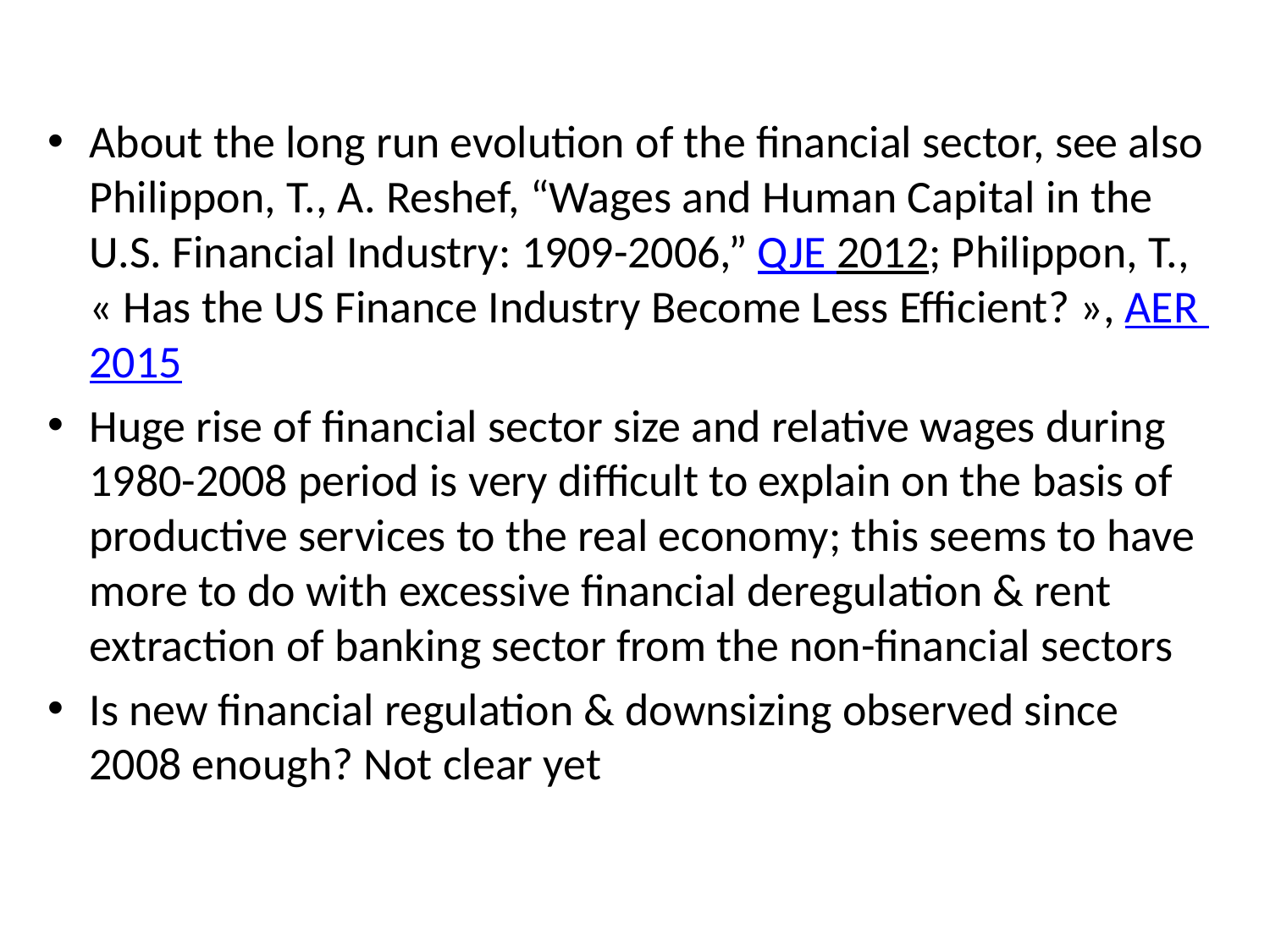

About the long run evolution of the financial sector, see also Philippon, T., A. Reshef, “Wages and Human Capital in the U.S. Financial Industry: 1909-2006,” QJE 2012; Philippon, T., « Has the US Finance Industry Become Less Efficient? », AER 2015
Huge rise of financial sector size and relative wages during 1980-2008 period is very difficult to explain on the basis of productive services to the real economy; this seems to have more to do with excessive financial deregulation & rent extraction of banking sector from the non-financial sectors
Is new financial regulation & downsizing observed since 2008 enough? Not clear yet